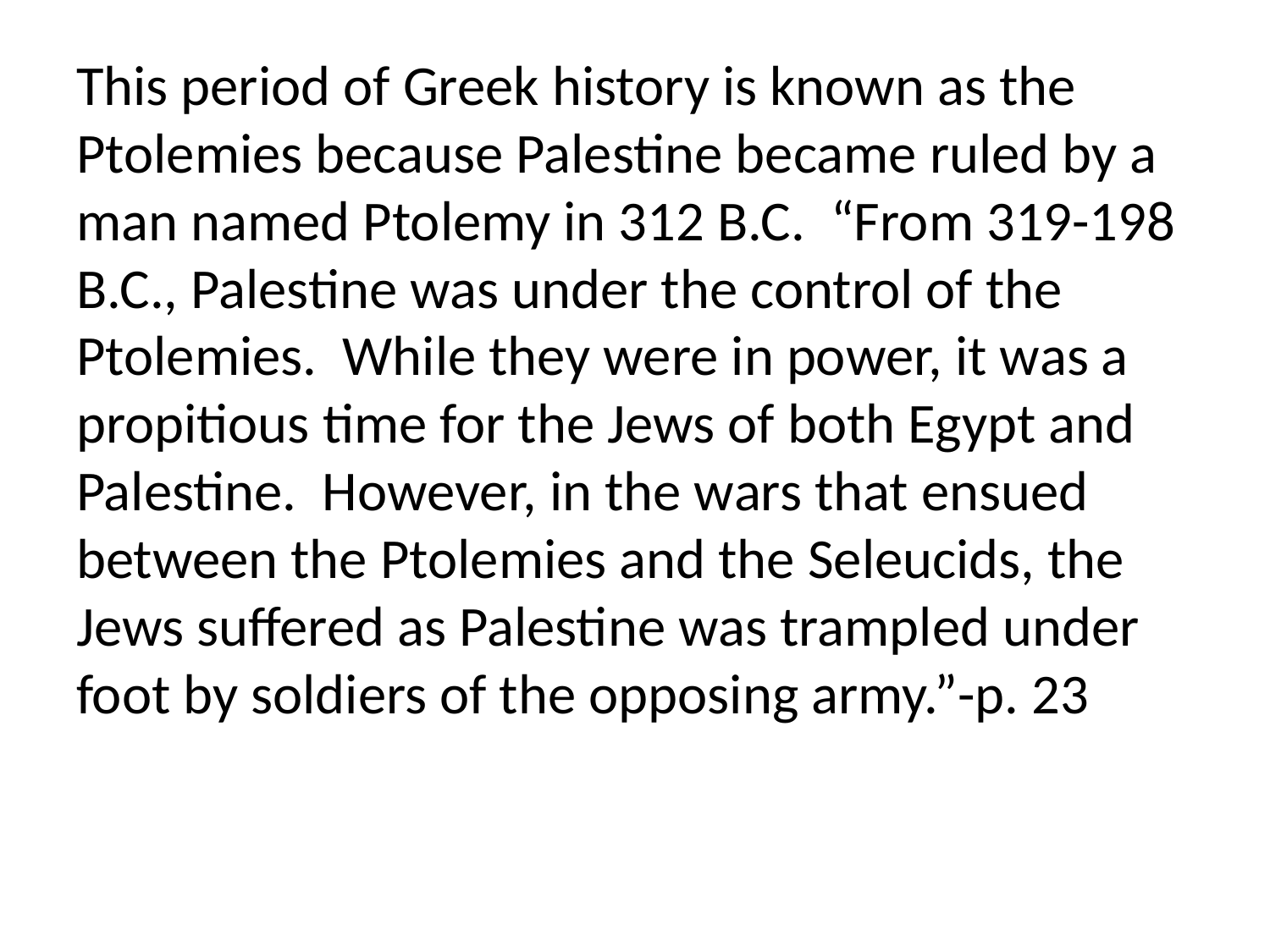

This period of Greek history is known as the Ptolemies because Palestine became ruled by a man named Ptolemy in 312 B.C.  “From 319-198 B.C., Palestine was under the control of the Ptolemies.  While they were in power, it was a propitious time for the Jews of both Egypt and Palestine.  However, in the wars that ensued between the Ptolemies and the Seleucids, the Jews suffered as Palestine was trampled under foot by soldiers of the opposing army.”-p. 23